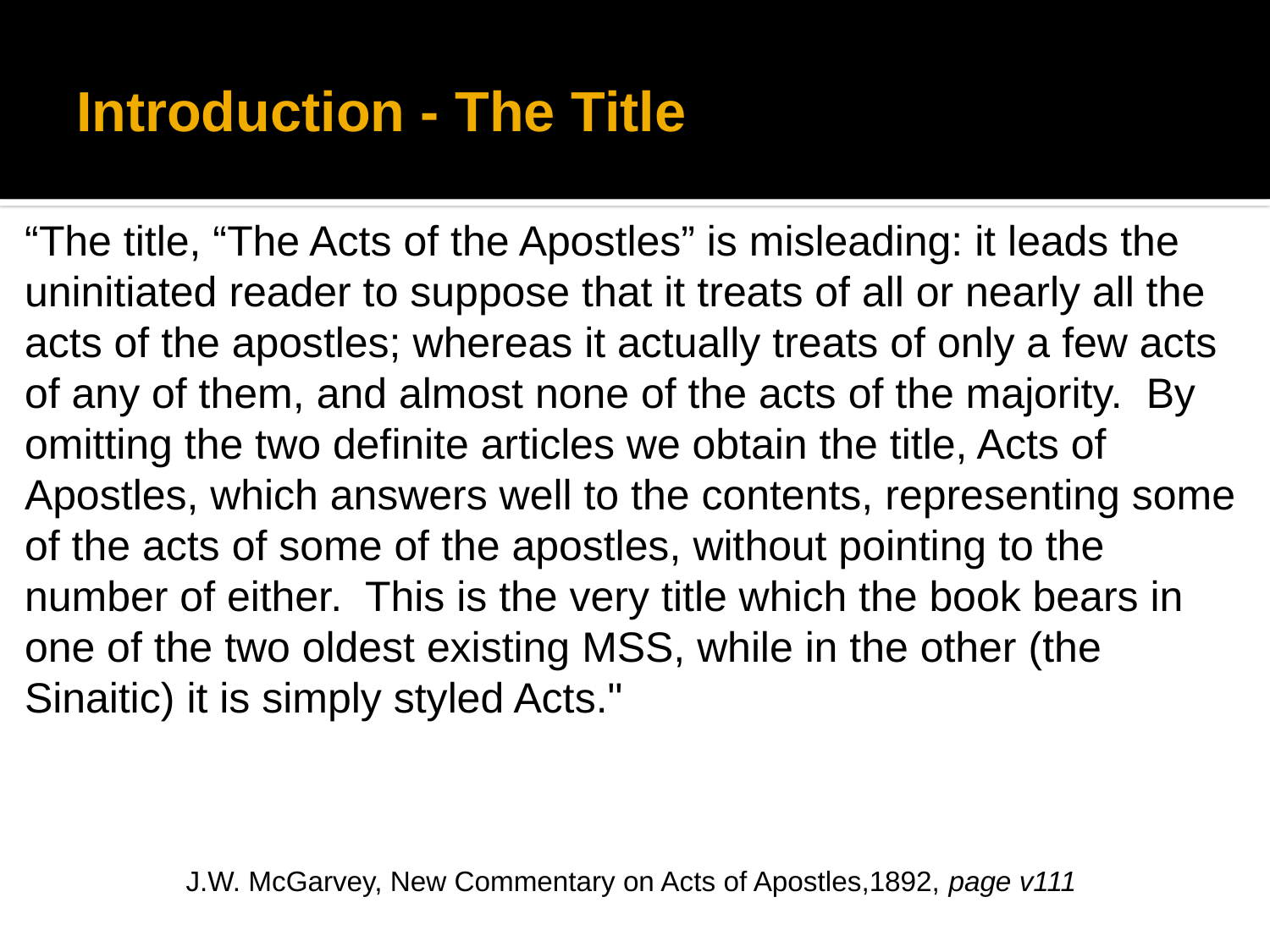

# Introduction - The Title
“The title, “The Acts of the Apostles” is misleading: it leads the uninitiated reader to suppose that it treats of all or nearly all the acts of the apostles; whereas it actually treats of only a few acts of any of them, and almost none of the acts of the majority.  By omitting the two definite articles we obtain the title, Acts of Apostles, which answers well to the contents, representing some of the acts of some of the apostles, without pointing to the number of either.  This is the very title which the book bears in one of the two oldest existing MSS, while in the other (the Sinaitic) it is simply styled Acts."
J.W. McGarvey, New Commentary on Acts of Apostles,1892, page v111